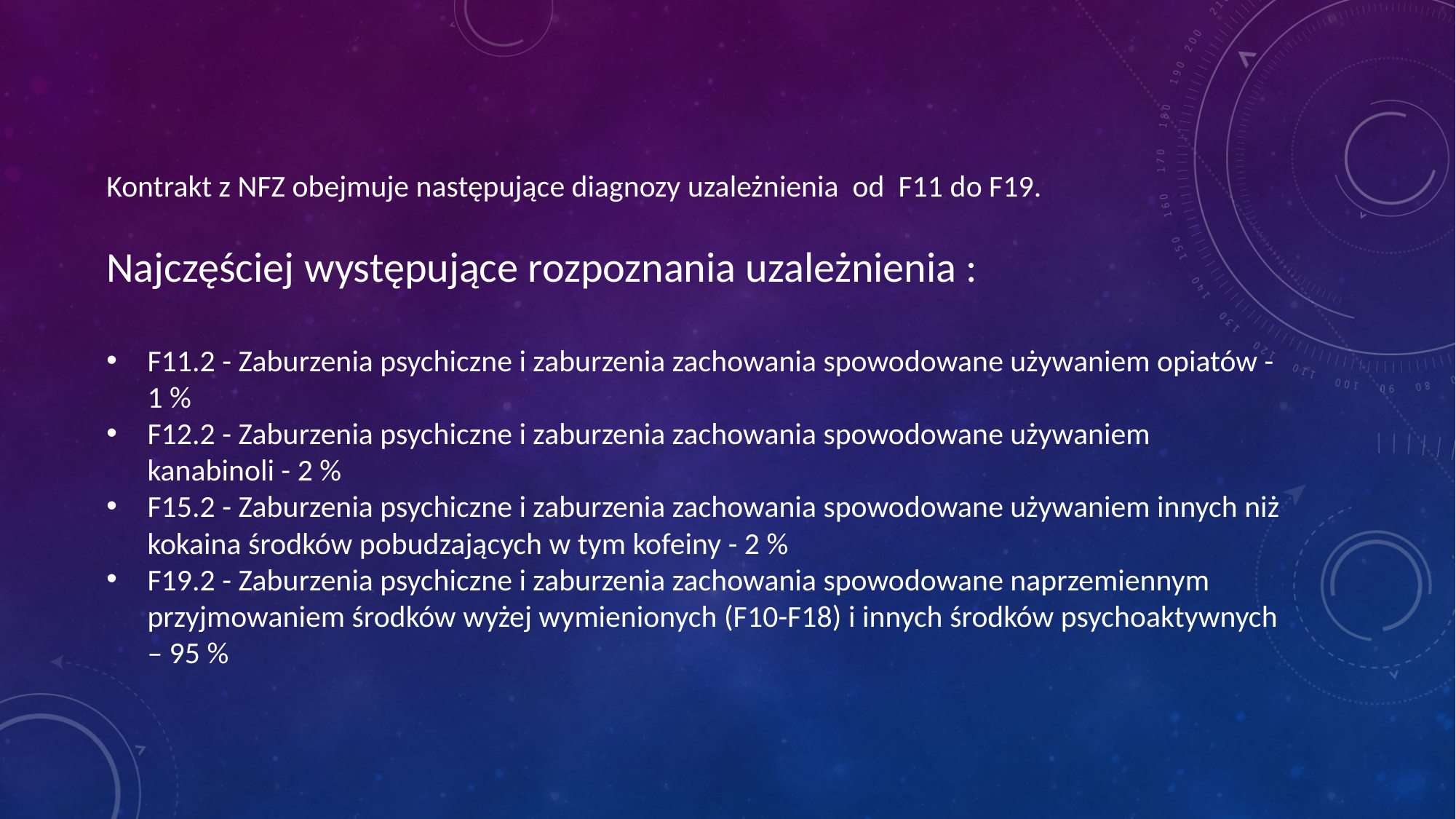

#
Kontrakt z NFZ obejmuje następujące diagnozy uzależnienia  od  F11 do F19.

Najczęściej występujące rozpoznania uzależnienia :

F11.2 - Zaburzenia psychiczne i zaburzenia zachowania spowodowane używaniem opiatów - 1 %
F12.2 - Zaburzenia psychiczne i zaburzenia zachowania spowodowane używaniem kanabinoli - 2 %
F15.2 - Zaburzenia psychiczne i zaburzenia zachowania spowodowane używaniem innych niż kokaina środków pobudzających w tym kofeiny - 2 %
F19.2 - Zaburzenia psychiczne i zaburzenia zachowania spowodowane naprzemiennym przyjmowaniem środków wyżej wymienionych (F10-F18) i innych środków psychoaktywnych – 95 %